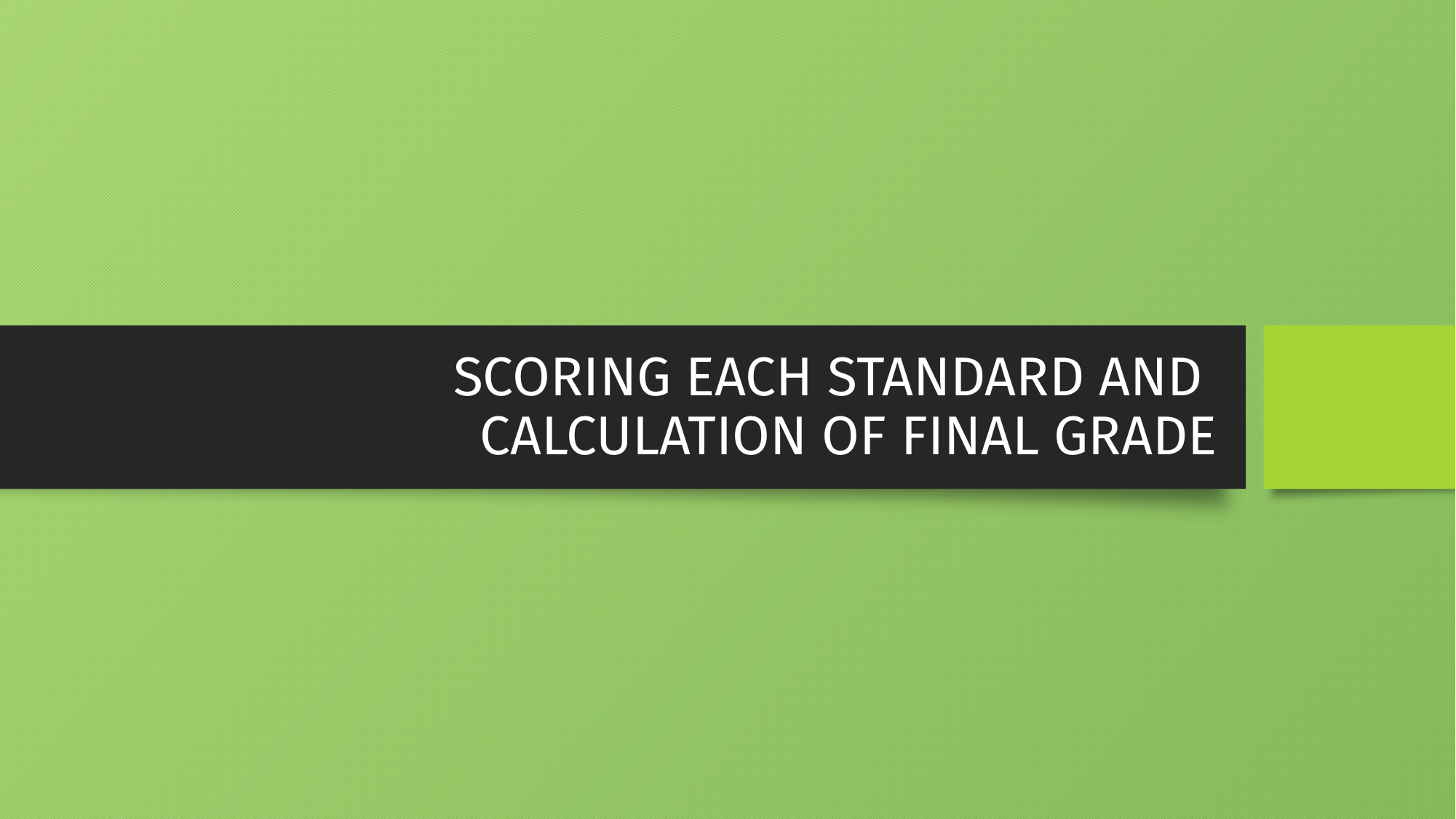

# SCORING EACH STANDARD AND CALCULATION OF FINAL GRADE